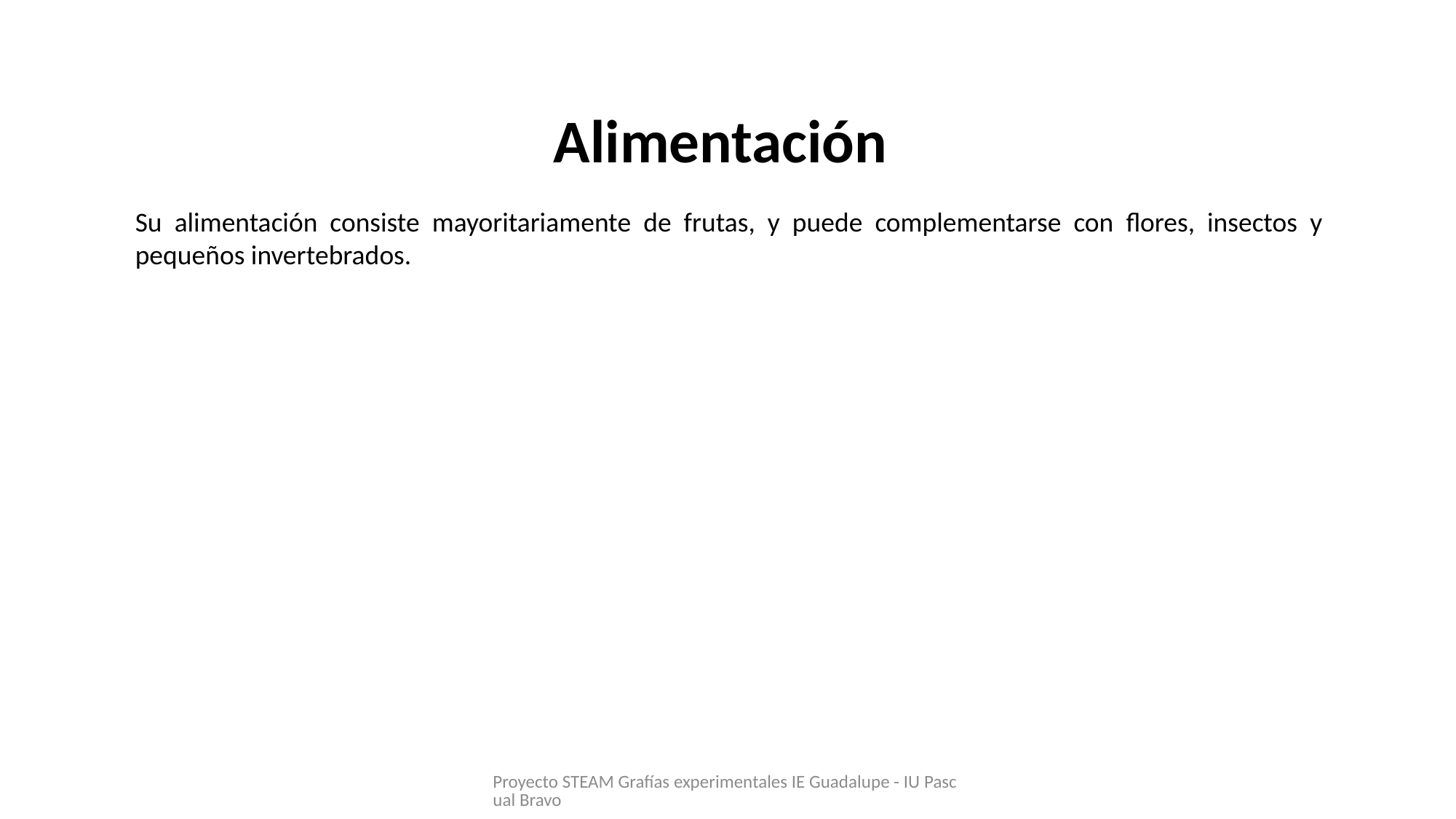

Alimentación
Su alimentación consiste mayoritariamente de frutas, y puede complementarse con flores, insectos y pequeños invertebrados.

Proyecto STEAM Grafías experimentales IE Guadalupe - IU Pascual Bravo